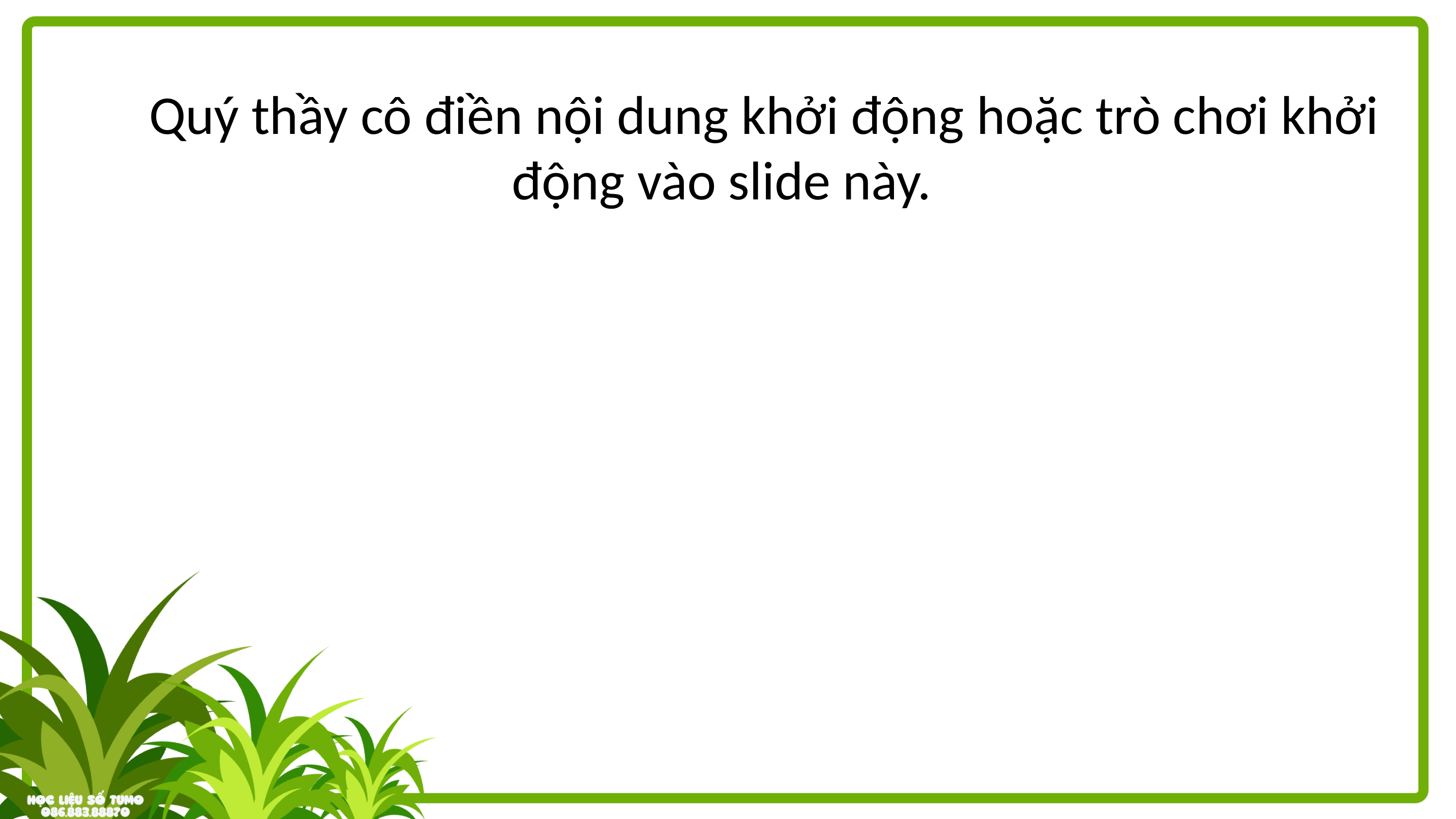

Quý thầy cô điền nội dung khởi động hoặc trò chơi khởi động vào slide này.